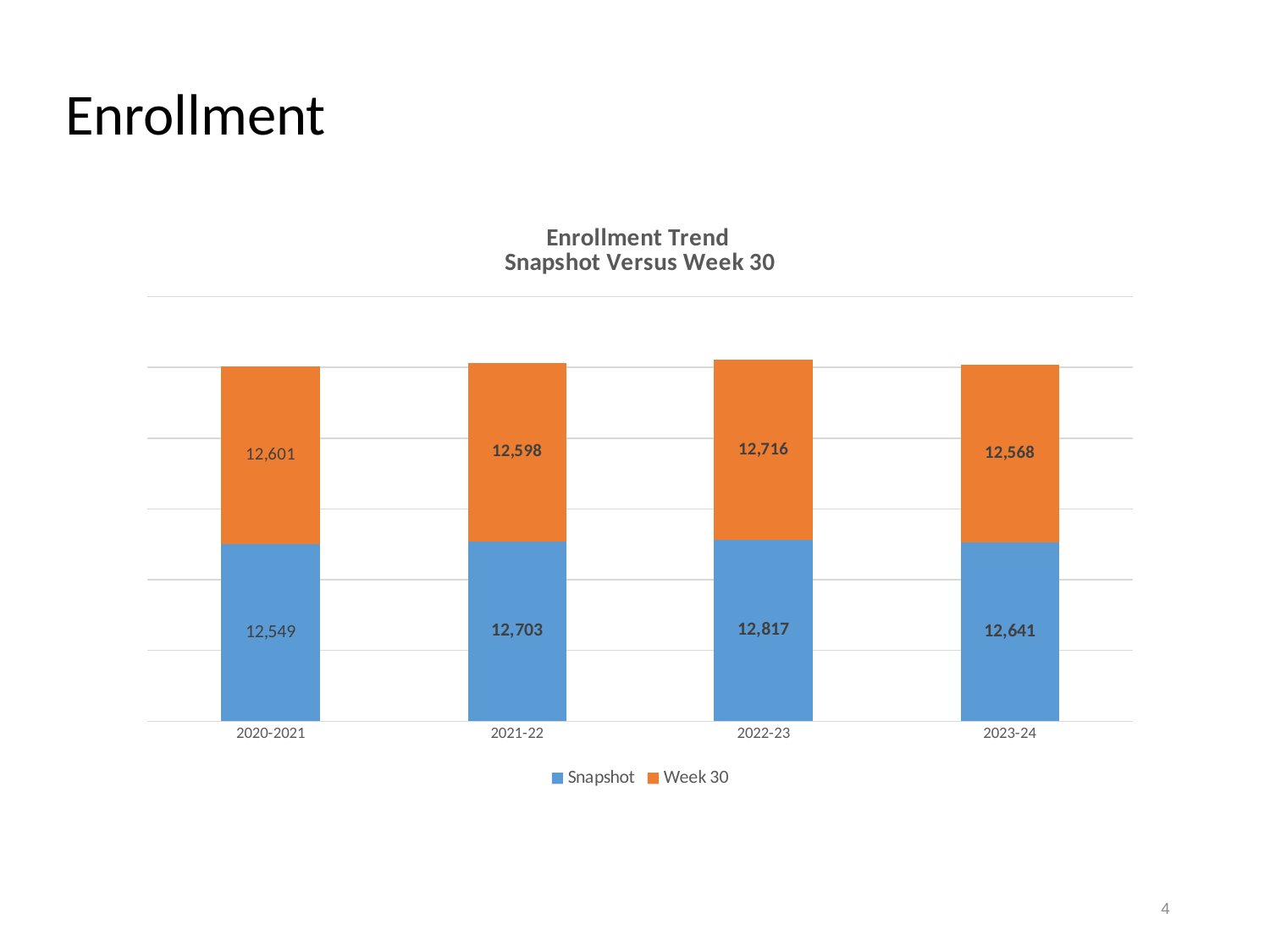

# Enrollment

### Chart: Enrollment Trend
Snapshot Versus Week 30

| Category | Snapshot | Week 30 |
|---|---|---|
| 2020-2021 | 12512.0 | 12541.0 |
| 2021-22 | 12703.0 | 12598.0 |
| 2022-23 | 12817.0 | 12716.0 |
| 2023-24 | 12641.0 | 12568.0 |
4